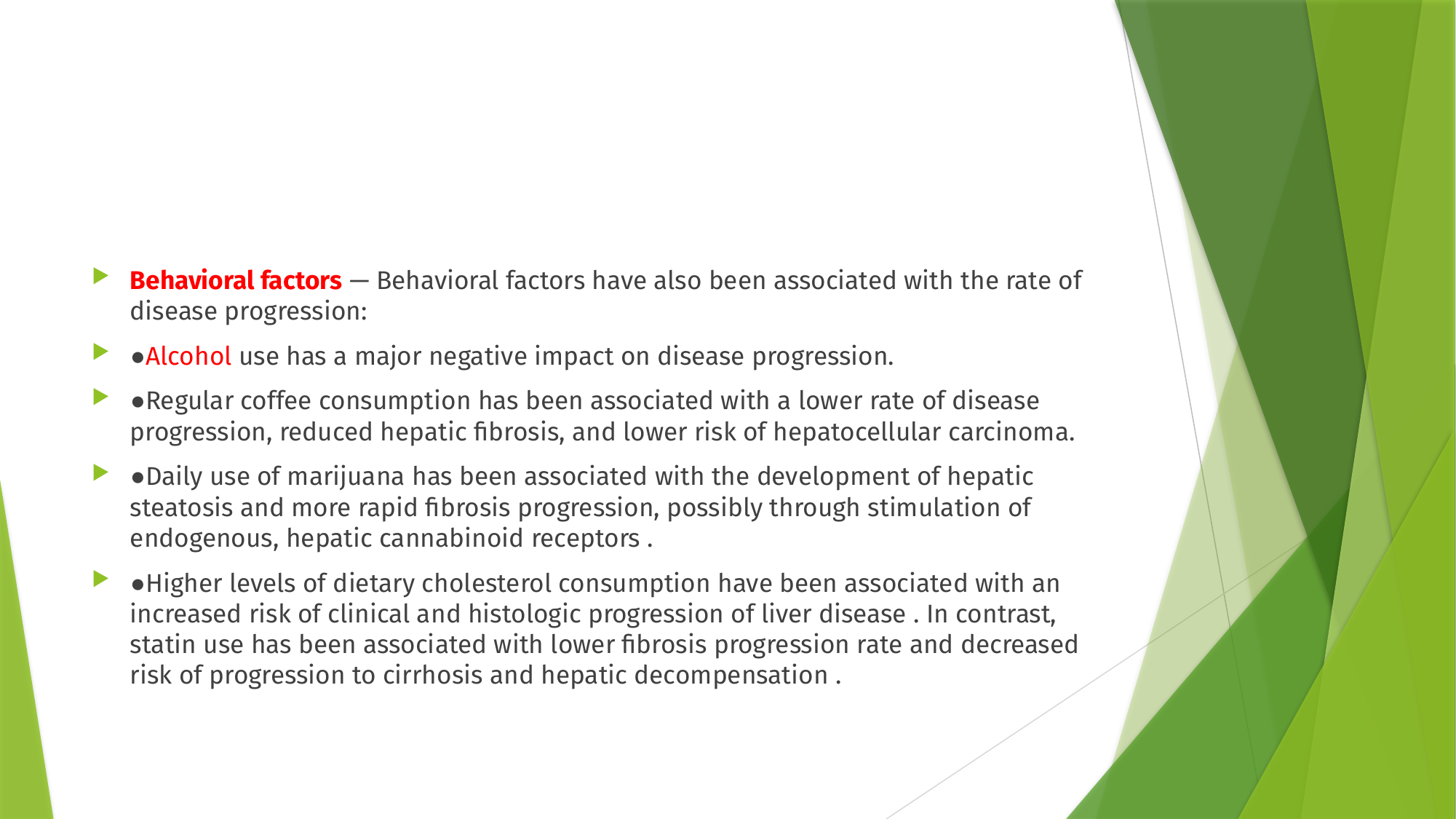

#
Behavioral factors — Behavioral factors have also been associated with the rate of disease progression:
●Alcohol use has a major negative impact on disease progression.
●Regular coffee consumption has been associated with a lower rate of disease progression, reduced hepatic fibrosis, and lower risk of hepatocellular carcinoma.
●Daily use of marijuana has been associated with the development of hepatic steatosis and more rapid fibrosis progression, possibly through stimulation of endogenous, hepatic cannabinoid receptors .
●Higher levels of dietary cholesterol consumption have been associated with an increased risk of clinical and histologic progression of liver disease . In contrast, statin use has been associated with lower fibrosis progression rate and decreased risk of progression to cirrhosis and hepatic decompensation .